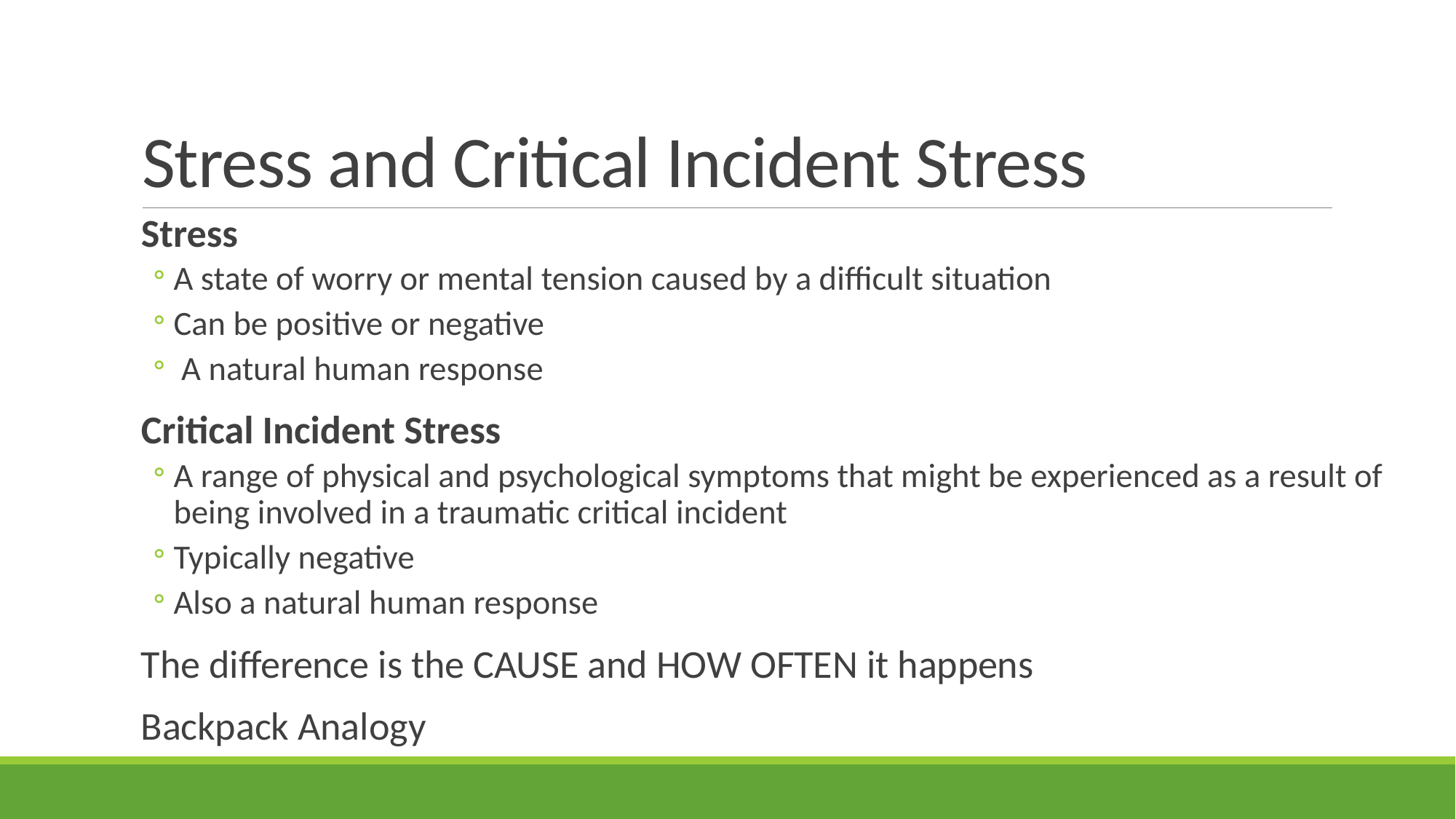

# Stress and Critical Incident Stress
Stress
A state of worry or mental tension caused by a difficult situation
Can be positive or negative
 A natural human response
Critical Incident Stress
A range of physical and psychological symptoms that might be experienced as a result of being involved in a traumatic critical incident
Typically negative
Also a natural human response
The difference is the CAUSE and HOW OFTEN it happens
Backpack Analogy